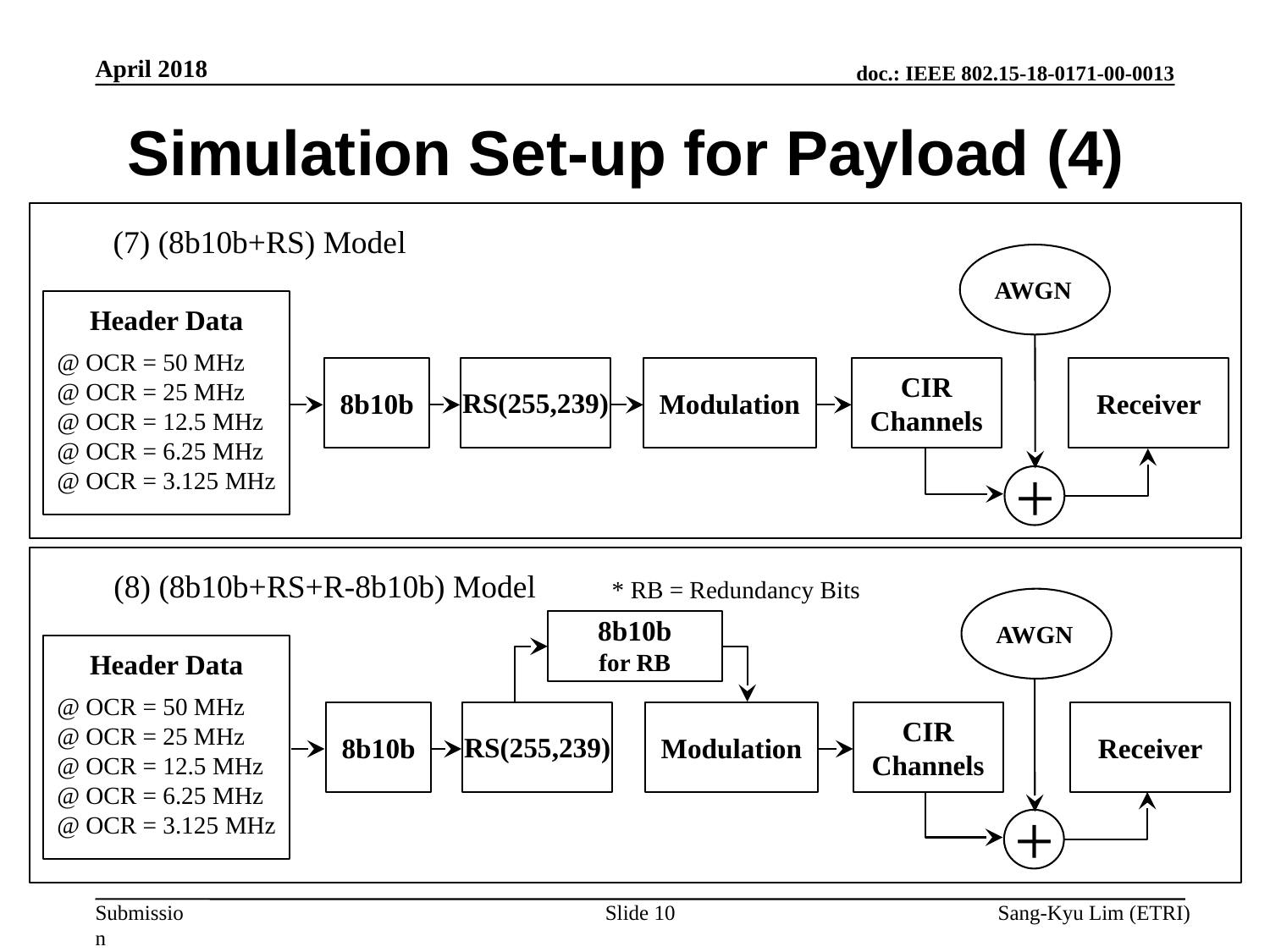

April 2018
Simulation Set-up for Payload (4)

(7) (8b10b+RS) Model
AWGN

Header Data

@ OCR = 50 MHz
@ OCR = 25 MHz
@ OCR = 12.5 MHz
@ OCR = 6.25 MHz
@ OCR = 3.125 MHz
8b10b

Modulation
CIR
Channels
Receiver
RS(255,239)
+

(8) (8b10b+RS+R-8b10b) Model
* RB = Redundancy Bits
AWGN
8b10b
for RB

Header Data

@ OCR = 50 MHz
@ OCR = 25 MHz
@ OCR = 12.5 MHz
@ OCR = 6.25 MHz
@ OCR = 3.125 MHz
8b10b

Modulation
CIR
Channels
Receiver
RS(255,239)
+

Slide 10
Sang-Kyu Lim (ETRI)